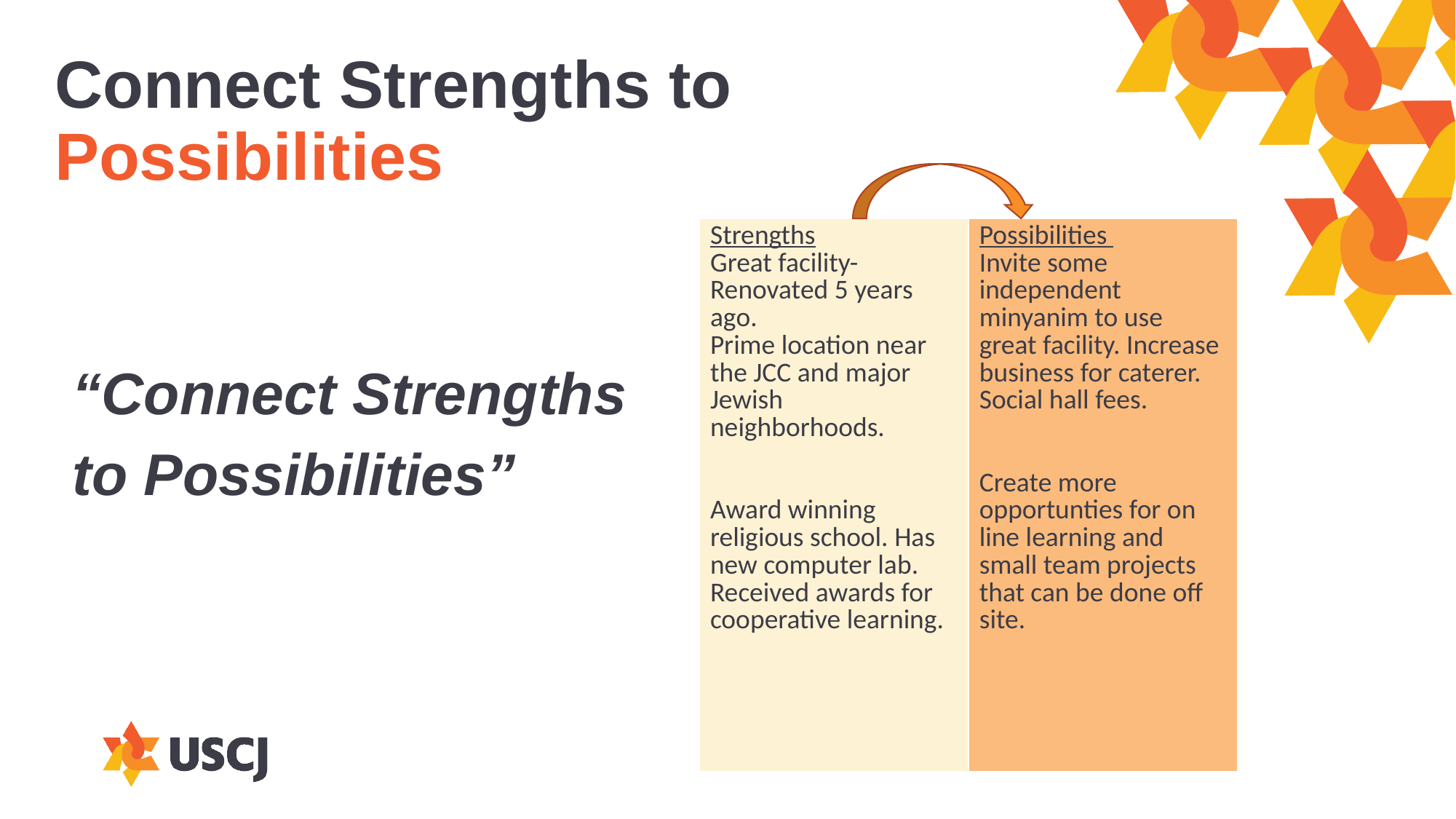

# Connect Strengths to Possibilities

| Strengths Great facility- Renovated 5 years ago. Prime location near the JCC and major Jewish neighborhoods. Award winning religious school. Has new computer lab. Received awards for cooperative learning. | Possibilities Invite some independent minyanim to use great facility. Increase business for caterer. Social hall fees. Create more opportunties for on line learning and small team projects that can be done off site. |
| --- | --- |
“Connect Strengths to Possibilities”